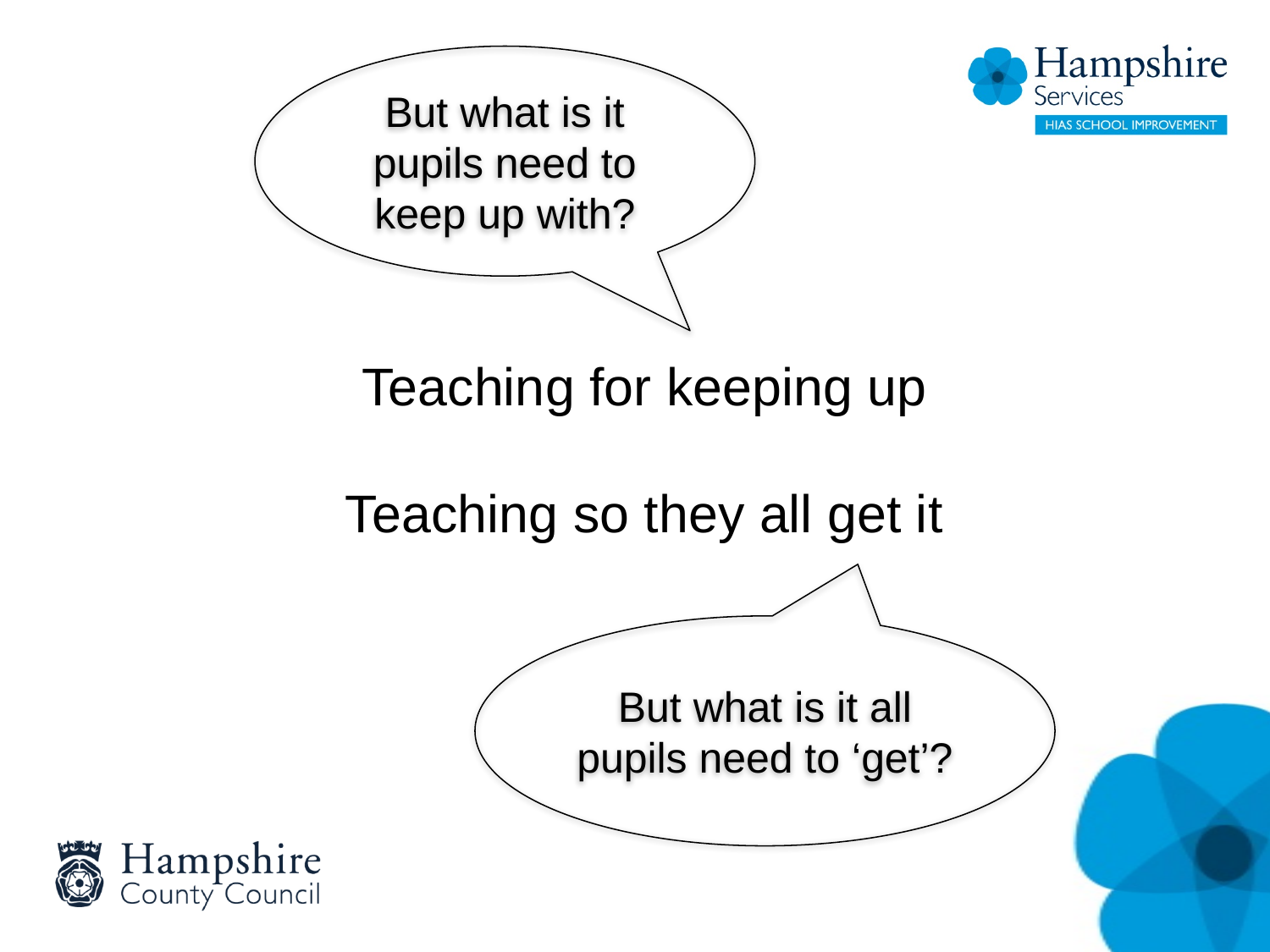

But what is it pupils need to keep up with?
# Teaching for keeping up Teaching so they all get it
But what is it all pupils need to ‘get’?